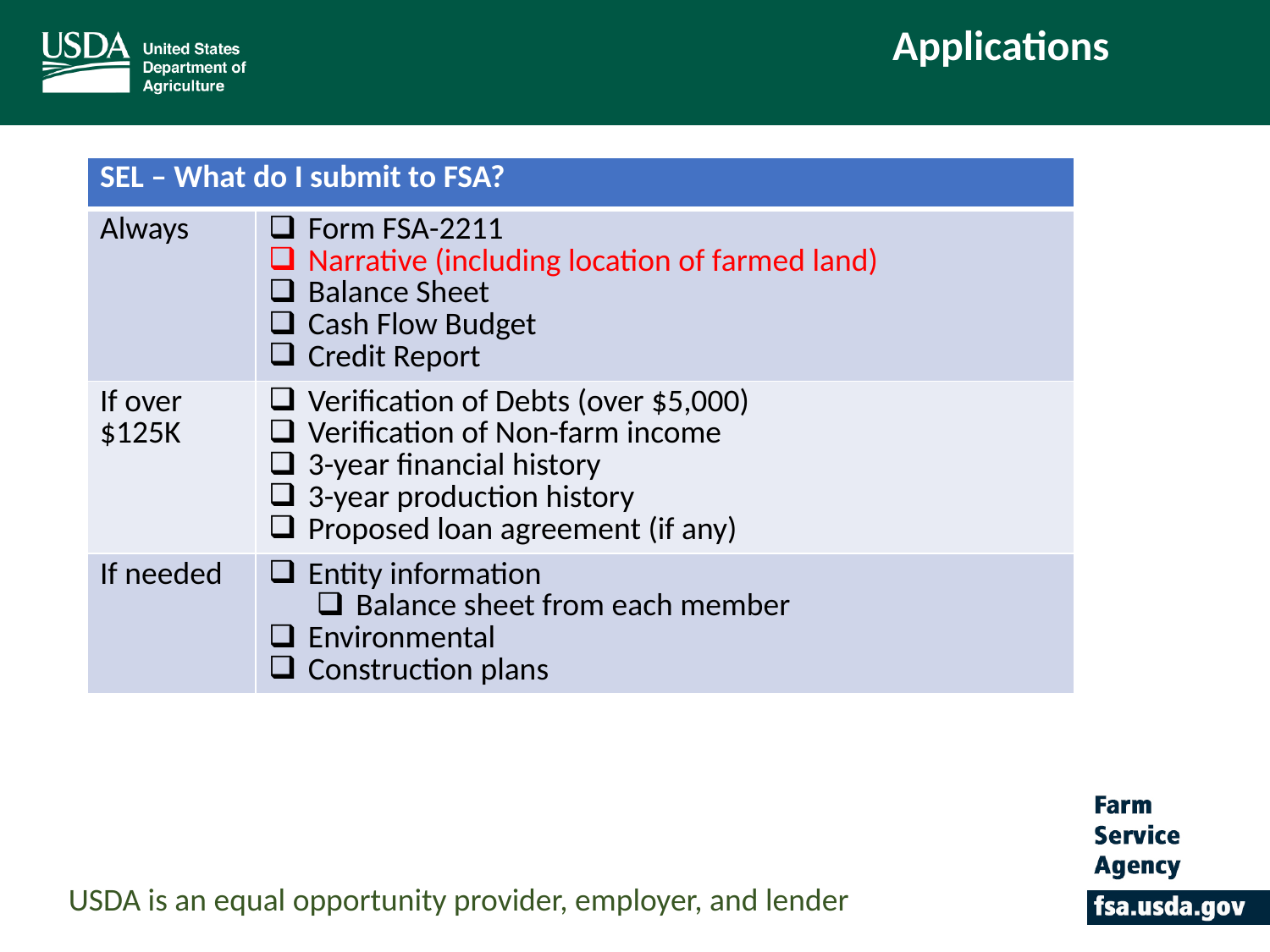

Applications
| SEL – What do I submit to FSA? |  |
| --- | --- |
| Always | Form FSA-2211 Narrative (including location of farmed land) Balance Sheet Cash Flow Budget Credit Report |
| If over $125K | Verification of Debts (over $5,000) Verification of Non-farm income 3-year financial history 3-year production history Proposed loan agreement (if any) |
| If needed | Entity information Balance sheet from each member Environmental Construction plans |
USDA is an equal opportunity provider, employer, and lender